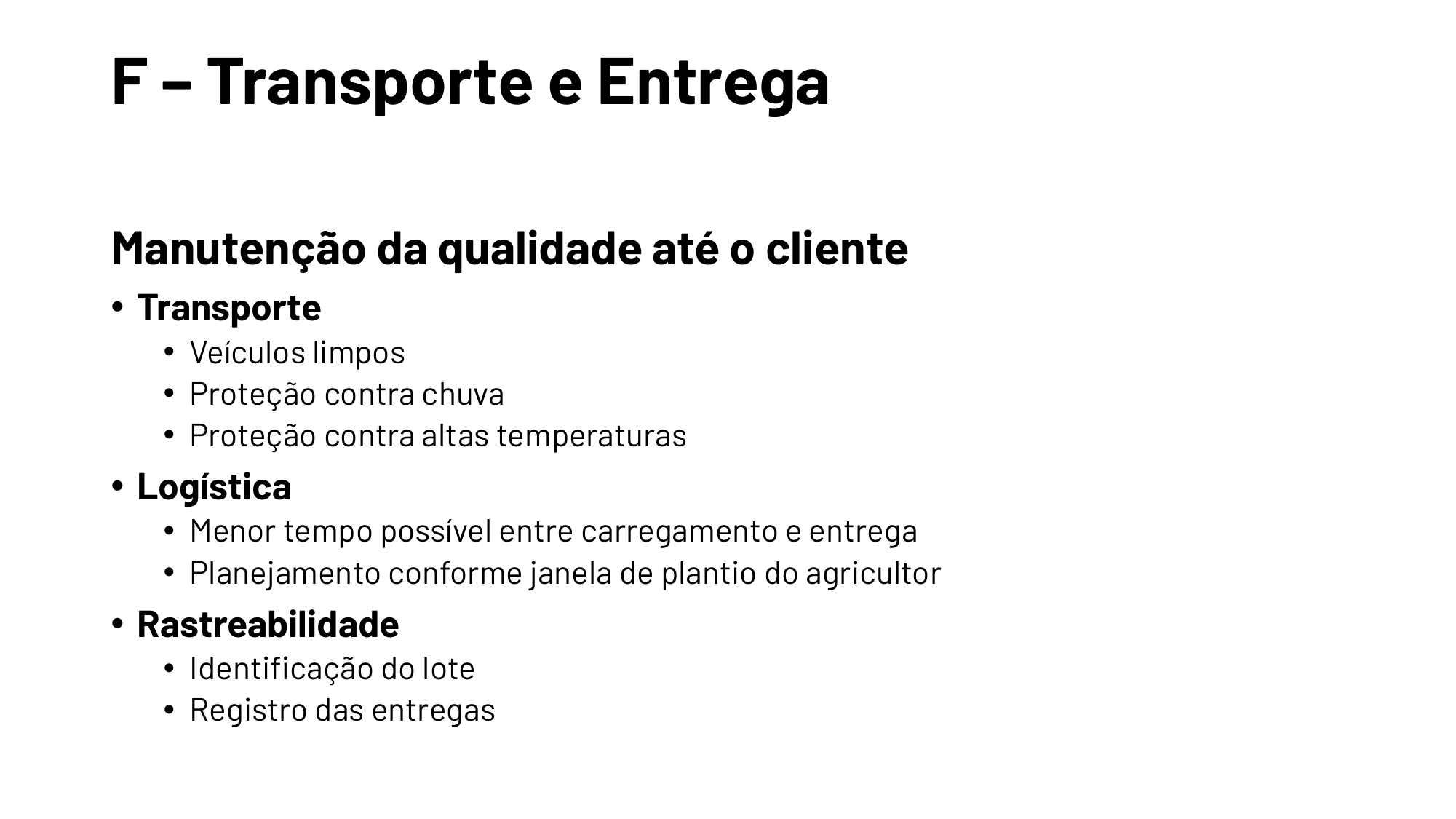

# F – Transporte e Entrega
Manutenção da qualidade até o cliente
Transporte
Veículos limpos
Proteção contra chuva
Proteção contra altas temperaturas
Logística
Menor tempo possível entre carregamento e entrega
Planejamento conforme janela de plantio do agricultor
Rastreabilidade
Identificação do lote
Registro das entregas